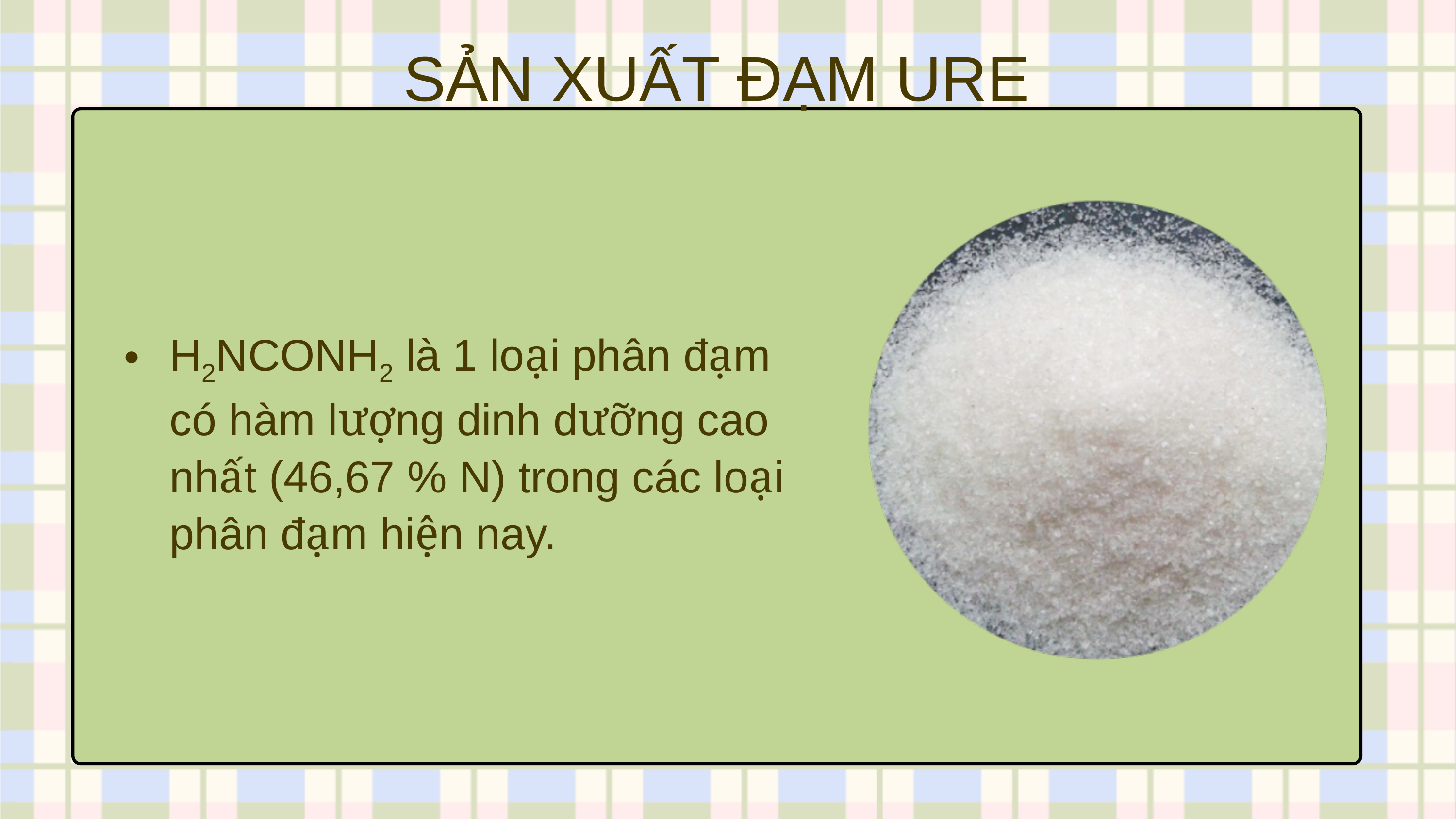

SẢN XUẤT ĐẠM URE

H2NCONH2 là 1 loại phân đạm có hàm lượng dinh dưỡng cao nhất (46,67 % N) trong các loại phân đạm hiện nay.